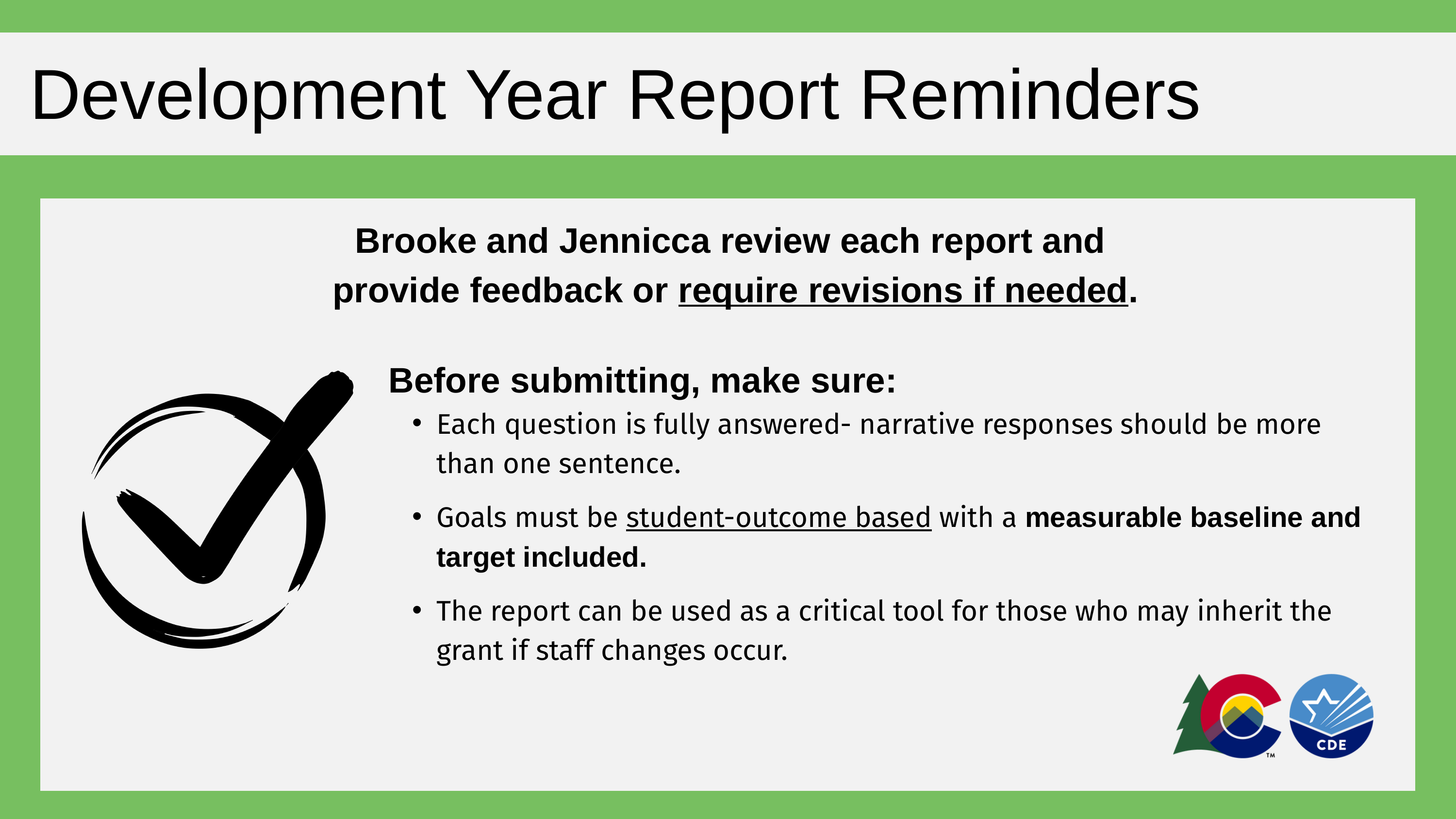

Development Year Report Reminders

Brooke and Jennicca review each report and
provide feedback or require revisions if needed.
Before submitting, make sure:
Each question is fully answered- narrative responses should be more than one sentence.

Goals must be student-outcome based with a measurable baseline and target included.

The report can be used as a critical tool for those who may inherit the grant if staff changes occur.